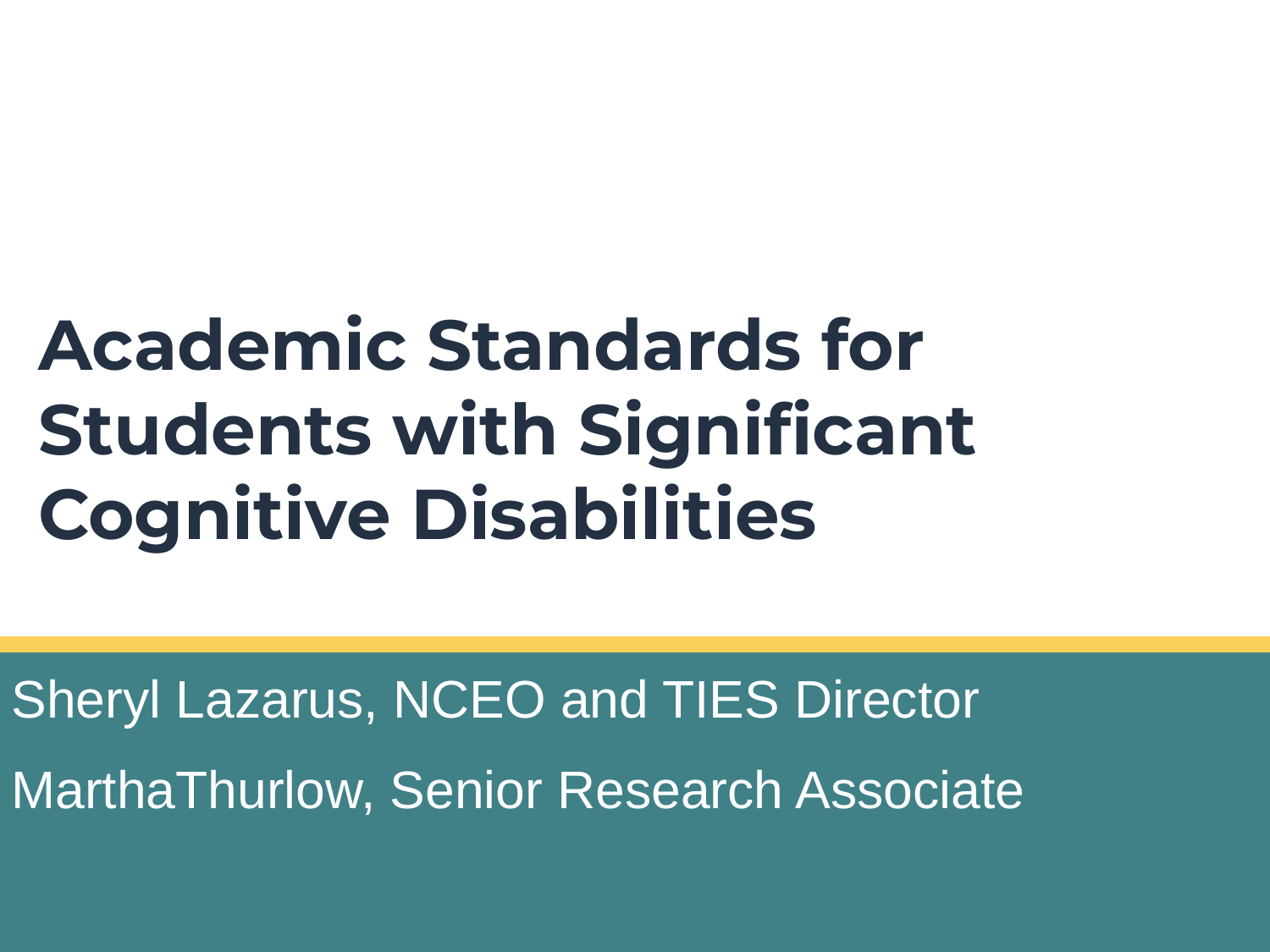

# Academic Standards for Students with Significant Cognitive Disabilities
Sheryl Lazarus, NCEO and TIES Director
MarthaThurlow, Senior Research Associate